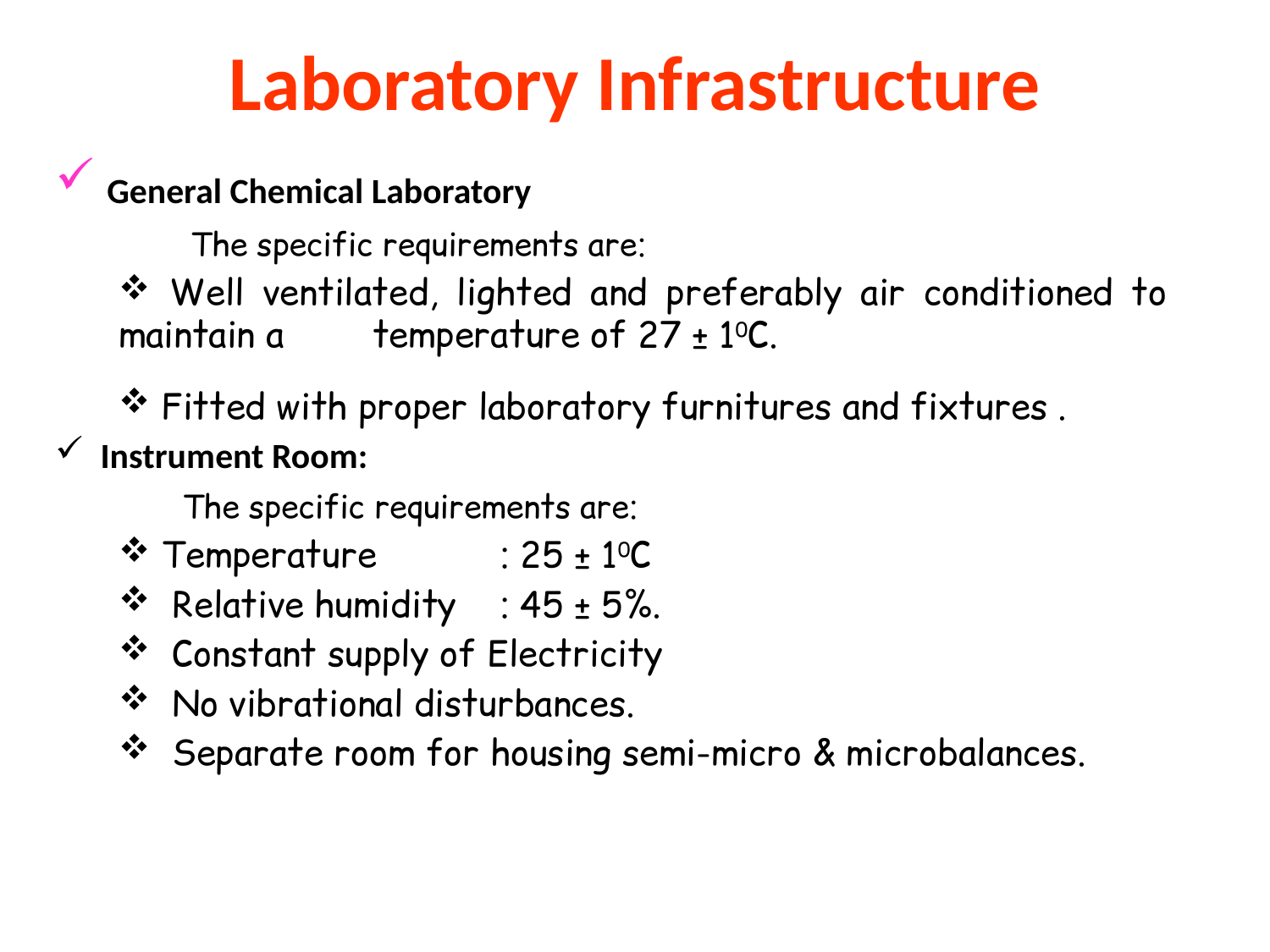

# Laboratory Infrastructure
 General Chemical Laboratory
	 The specific requirements are:
 Well ventilated, lighted and preferably air conditioned to 	maintain a 	temperature of 27 ± 10C.

 Fitted with proper laboratory furnitures and fixtures .
  Instrument Room:
	The specific requirements are:
 Temperature	: 25 ± 10C
  Relative humidity	: 45 ± 5%.
  Constant supply of Electricity
  No vibrational disturbances.
  Separate room for housing semi-micro & microbalances.